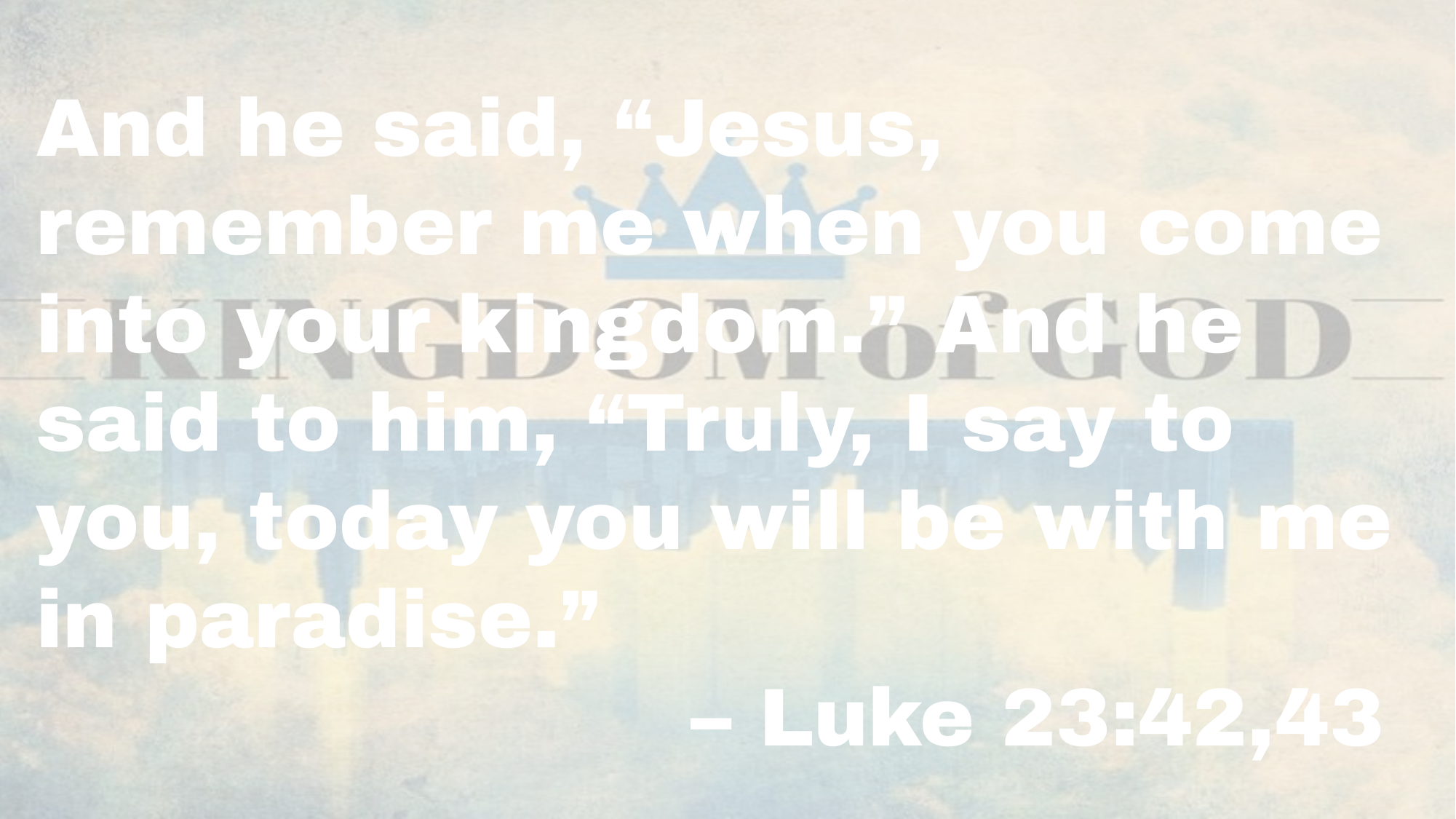

And he said, “Jesus, remember me when you come into your kingdom.” And he said to him, “Truly, I say to you, today you will be with me in paradise.”
						– Luke 23:42,43